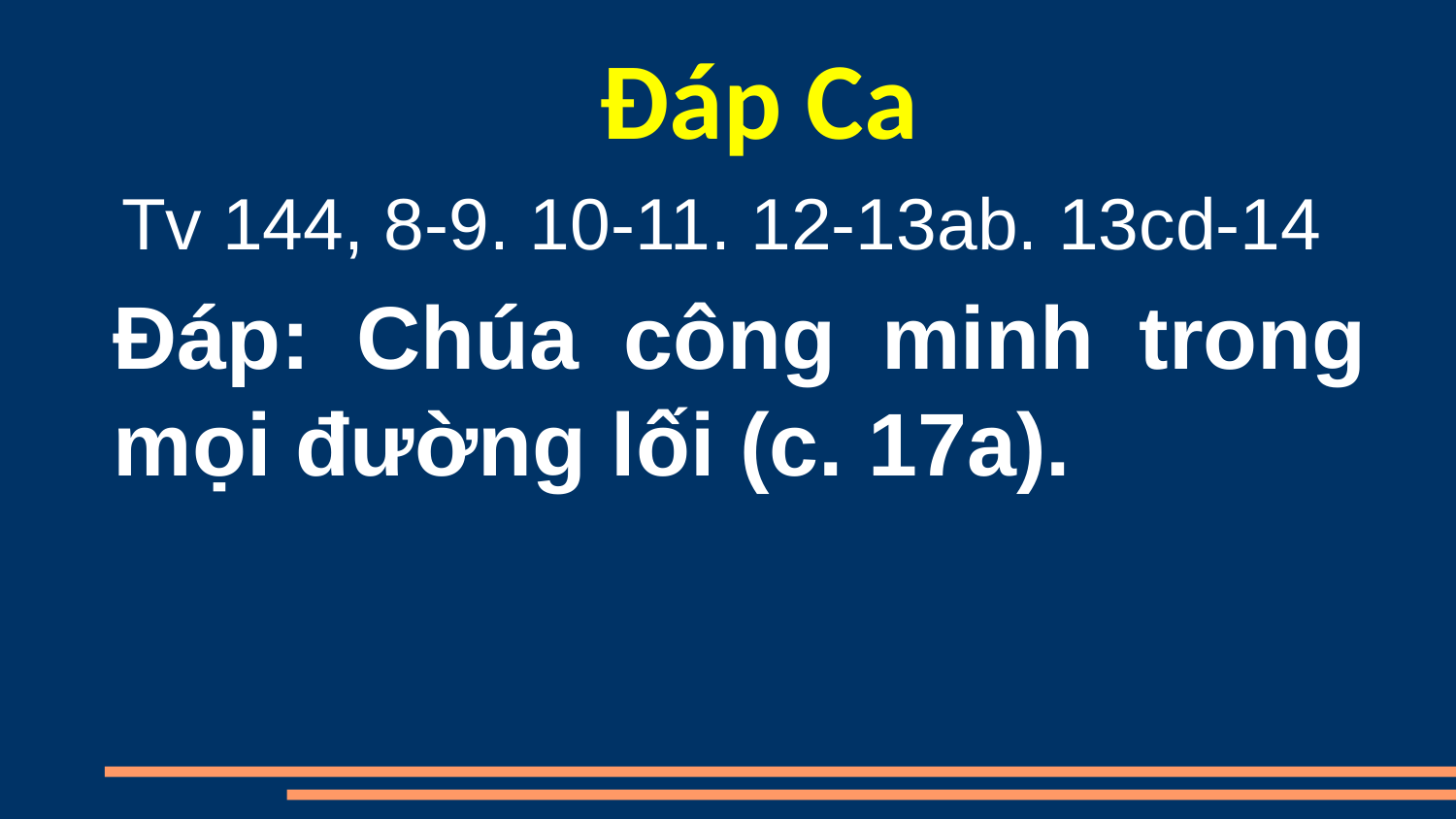

Đáp Ca
Tv 144, 8-9. 10-11. 12-13ab. 13cd-14
Đáp: Chúa công minh trong mọi đường lối (c. 17a).